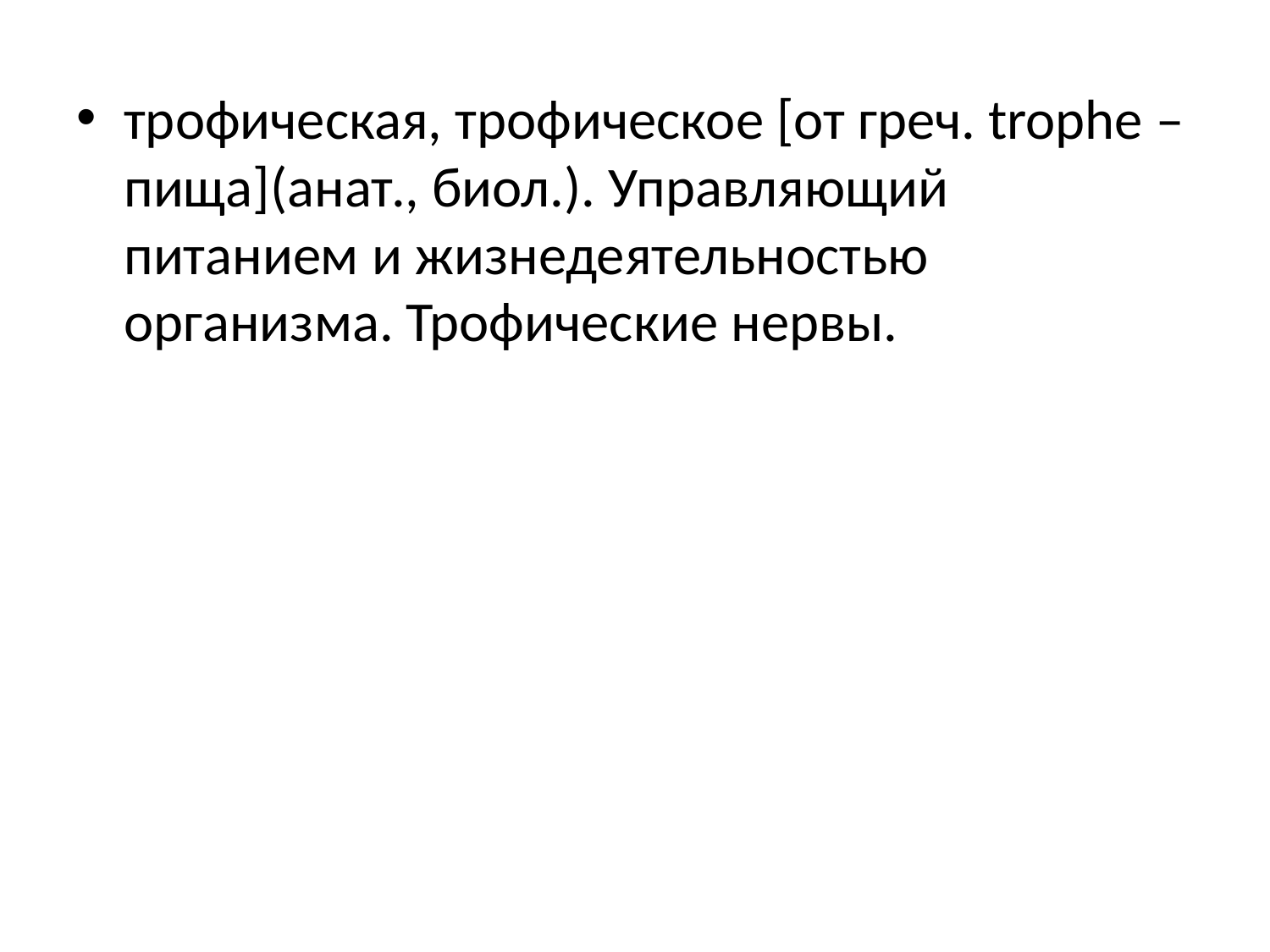

трофическая, трофическое [от греч. trophe – пища](анат., биол.). Управляющий питанием и жизнедеятельностью организма. Трофические нервы.